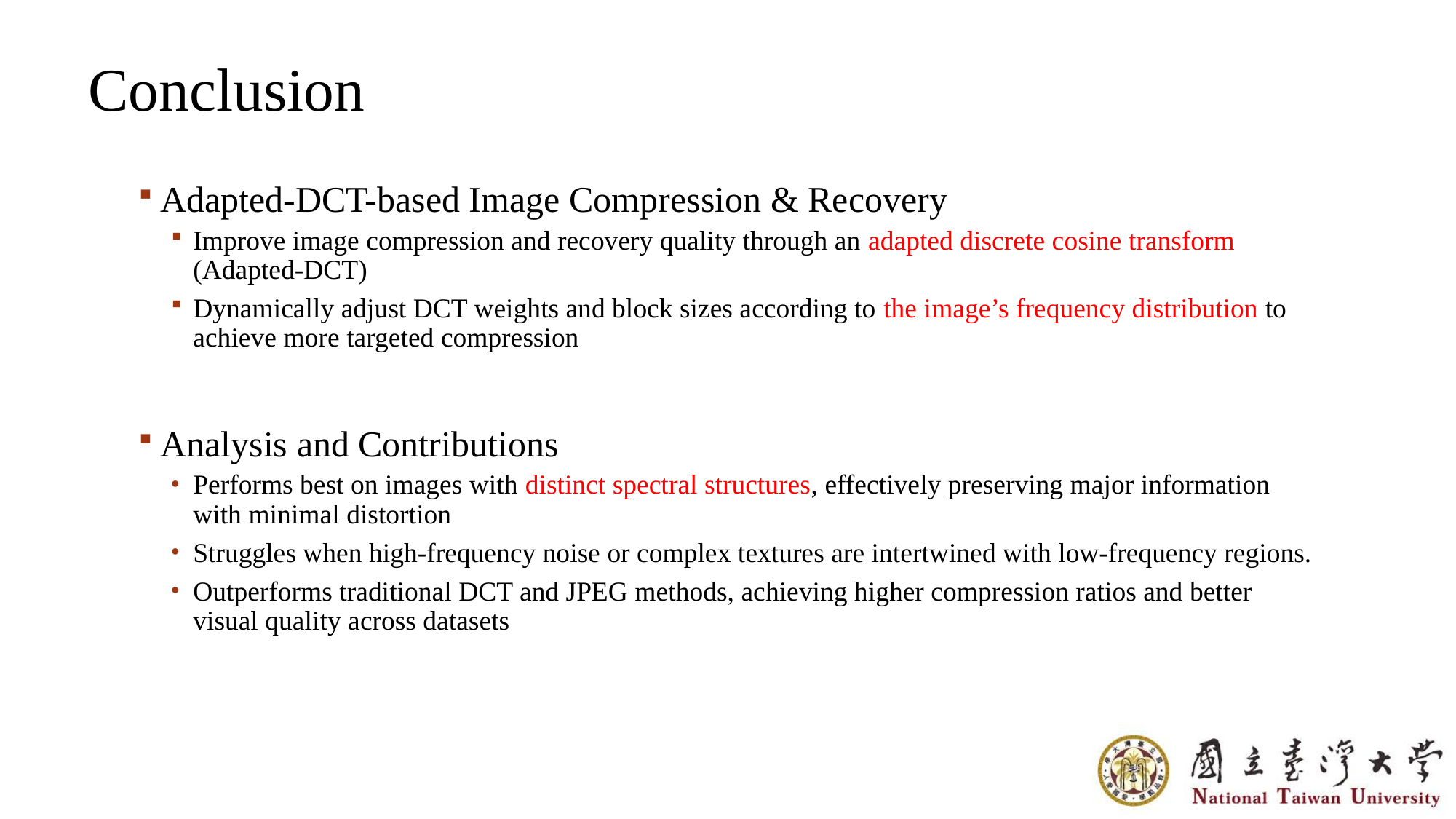

Conclusion
Adapted-DCT-based Image Compression & Recovery
Improve image compression and recovery quality through an adapted discrete cosine transform (Adapted-DCT)
Dynamically adjust DCT weights and block sizes according to the image’s frequency distribution to achieve more targeted compression

Analysis and Contributions
Performs best on images with distinct spectral structures, effectively preserving major information with minimal distortion
Struggles when high-frequency noise or complex textures are intertwined with low-frequency regions.
Outperforms traditional DCT and JPEG methods, achieving higher compression ratios and better visual quality across datasets